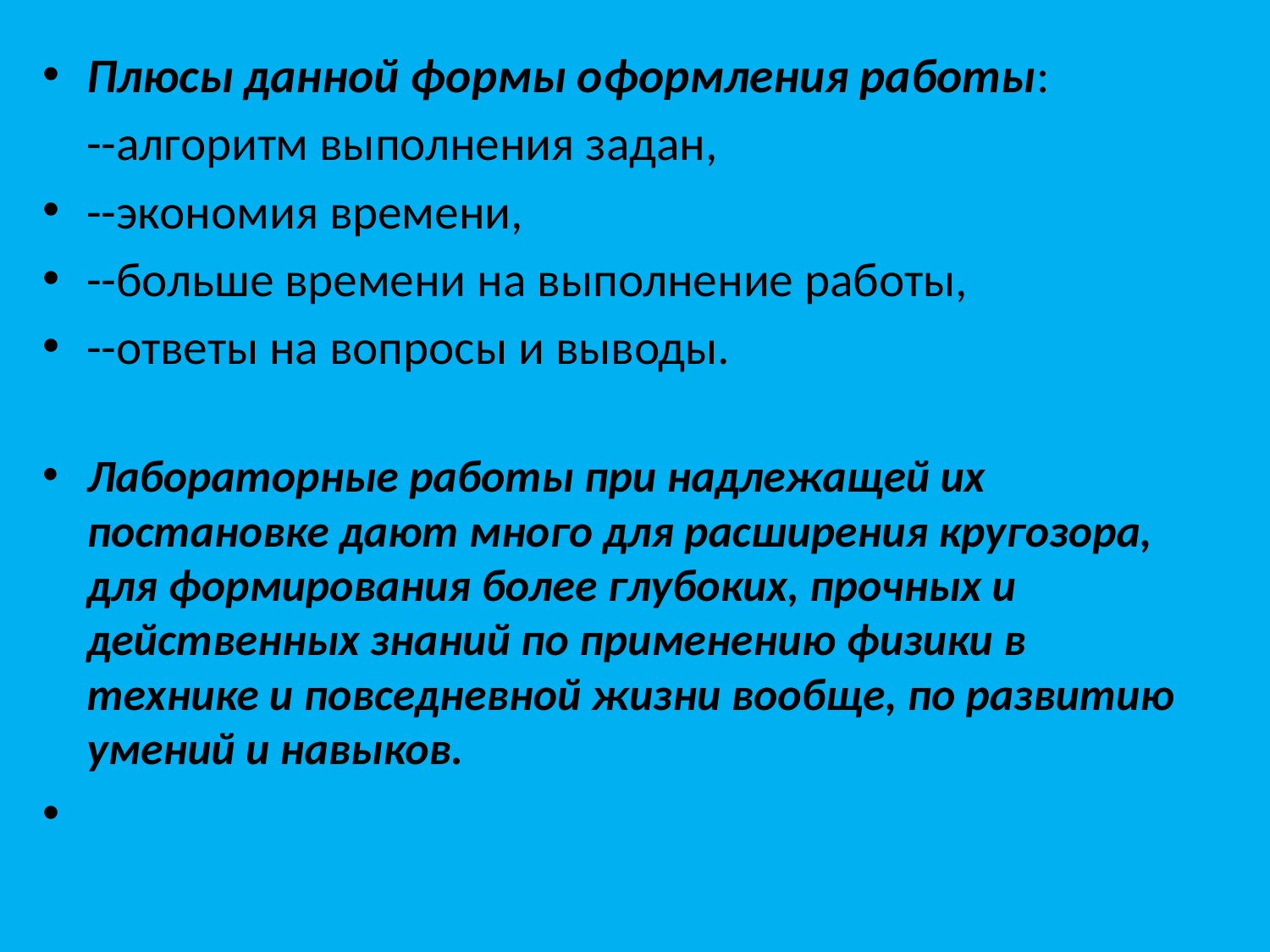

Плюсы данной формы оформления работы:
    --алгоритм выполнения задан,
--экономия времени,
--больше времени на выполнение работы,
--ответы на вопросы и выводы.

Лабораторные работы при надлежащей их постановке дают много для расширения кругозора, для формирования более глубоких, прочных и действенных знаний по применению физики в технике и повседневной жизни вообще, по развитию умений и навыков.